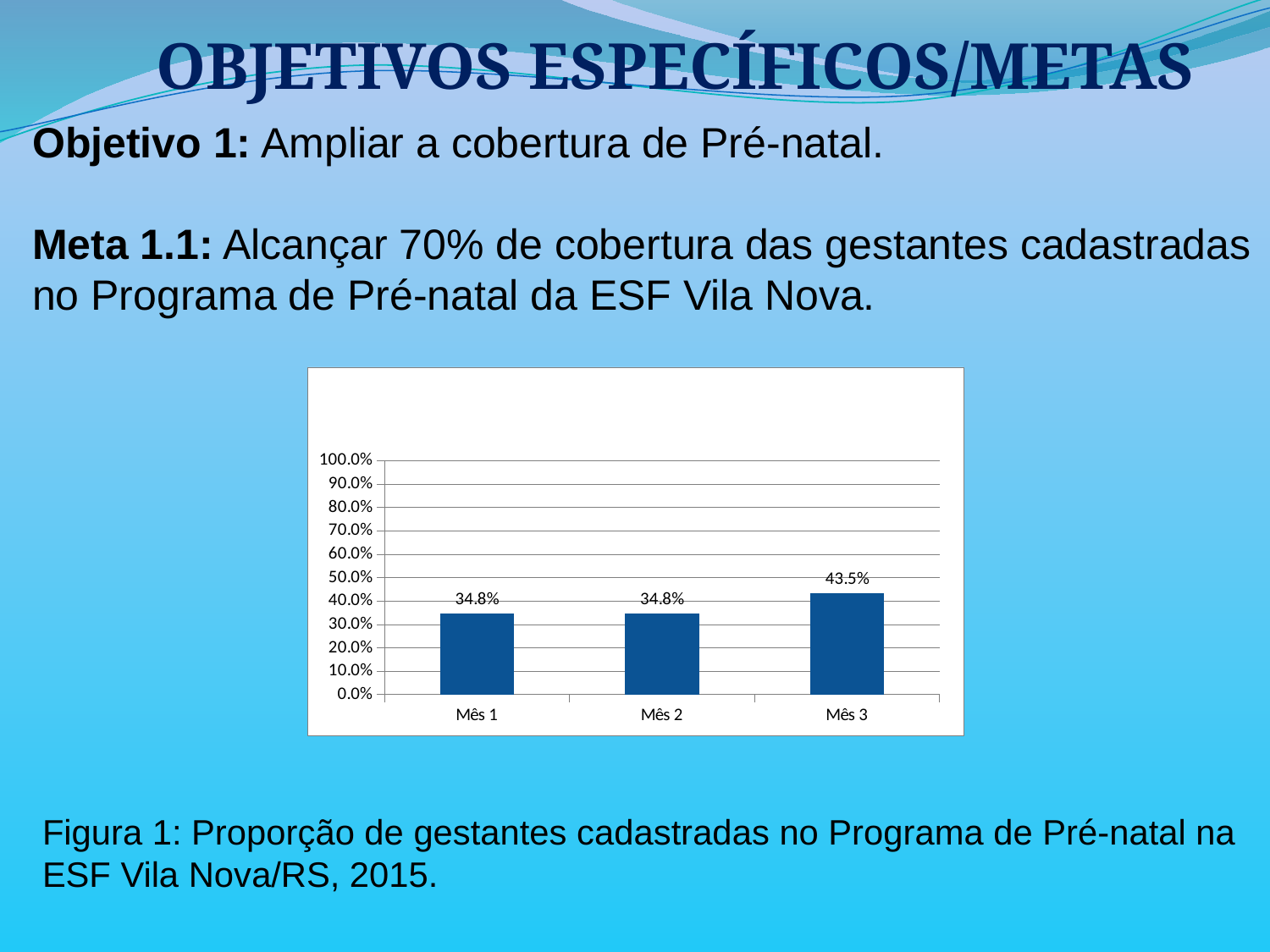

OBJETIVOS ESPECÍFICOS/METAS
Objetivo 1: Ampliar a cobertura de Pré-natal.

Meta 1.1: Alcançar 70% de cobertura das gestantes cadastradas no Programa de Pré-natal da ESF Vila Nova.

### Chart

| Category | Proporção de gestantes cadastradas no Programa de Pré-natal.  |
|---|---|
| Mês 1 | 0.34782608695652245 |
| Mês 2 | 0.34782608695652245 |
| Mês 3 | 0.43478260869565294 |
Figura 1: Proporção de gestantes cadastradas no Programa de Pré-natal na ESF Vila Nova/RS, 2015.